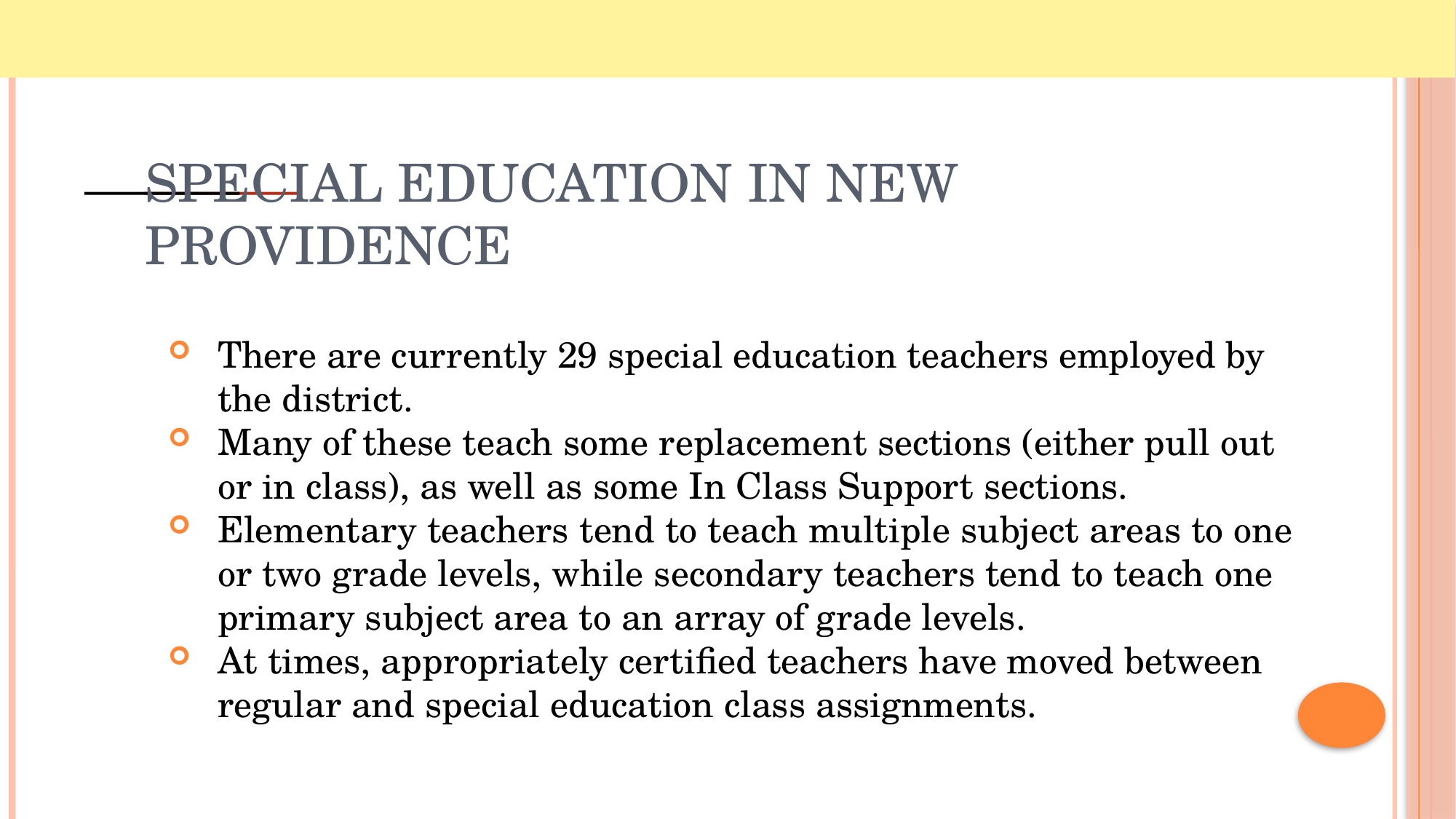

# Special Education in New Providence
There are currently 29 special education teachers employed by the district.
Many of these teach some replacement sections (either pull out or in class), as well as some In Class Support sections.
Elementary teachers tend to teach multiple subject areas to one or two grade levels, while secondary teachers tend to teach one primary subject area to an array of grade levels.
At times, appropriately certified teachers have moved between regular and special education class assignments.